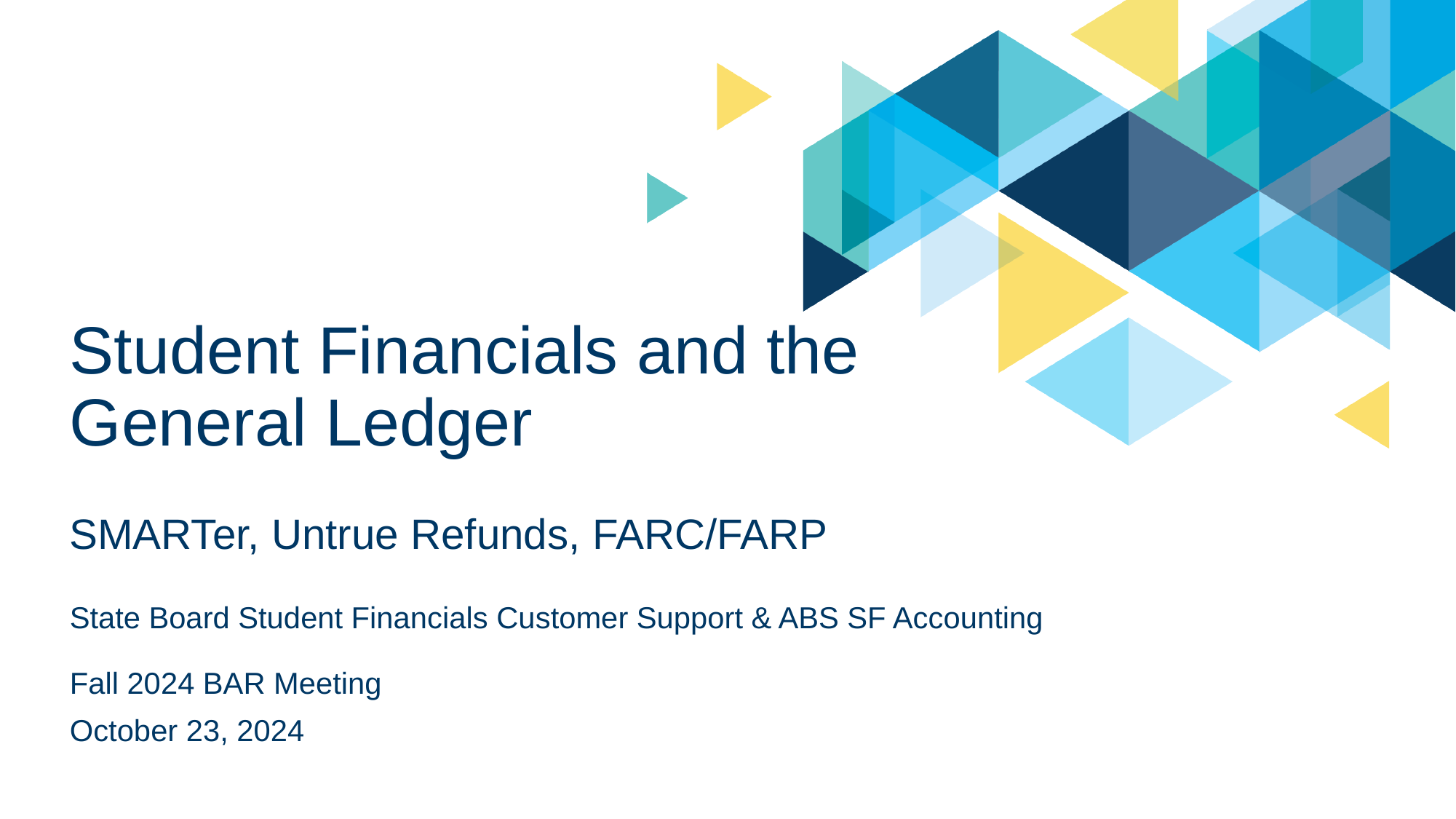

# Student Financials and the General Ledger SMARTer, Untrue Refunds, FARC/FARP
State Board Student Financials Customer Support & ABS SF Accounting

Fall 2024 BAR Meeting
October 23, 2024